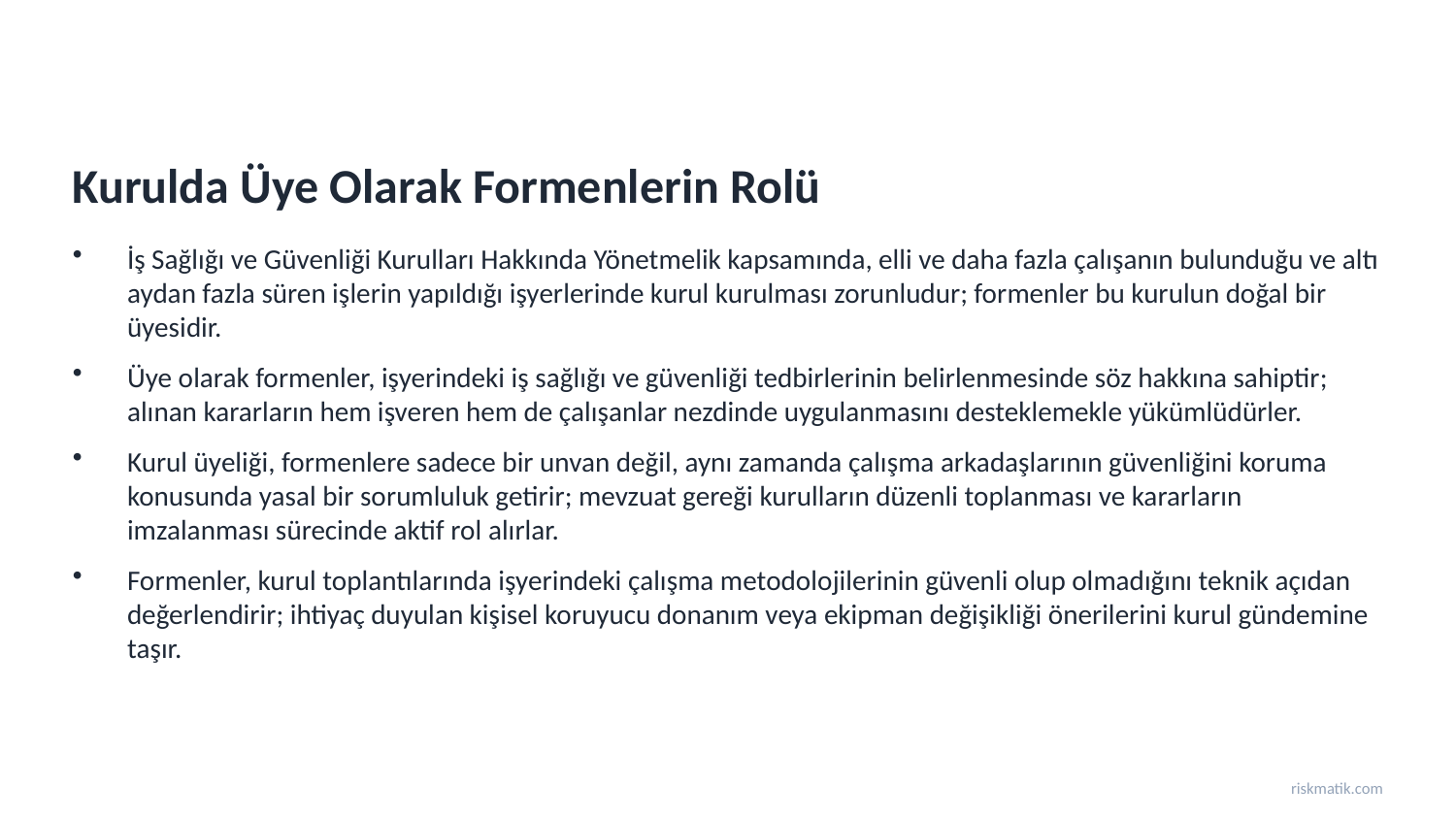

Kurulda Üye Olarak Formenlerin Rolü
İş Sağlığı ve Güvenliği Kurulları Hakkında Yönetmelik kapsamında, elli ve daha fazla çalışanın bulunduğu ve altı aydan fazla süren işlerin yapıldığı işyerlerinde kurul kurulması zorunludur; formenler bu kurulun doğal bir üyesidir.
Üye olarak formenler, işyerindeki iş sağlığı ve güvenliği tedbirlerinin belirlenmesinde söz hakkına sahiptir; alınan kararların hem işveren hem de çalışanlar nezdinde uygulanmasını desteklemekle yükümlüdürler.
Kurul üyeliği, formenlere sadece bir unvan değil, aynı zamanda çalışma arkadaşlarının güvenliğini koruma konusunda yasal bir sorumluluk getirir; mevzuat gereği kurulların düzenli toplanması ve kararların imzalanması sürecinde aktif rol alırlar.
Formenler, kurul toplantılarında işyerindeki çalışma metodolojilerinin güvenli olup olmadığını teknik açıdan değerlendirir; ihtiyaç duyulan kişisel koruyucu donanım veya ekipman değişikliği önerilerini kurul gündemine taşır.
riskmatik.com